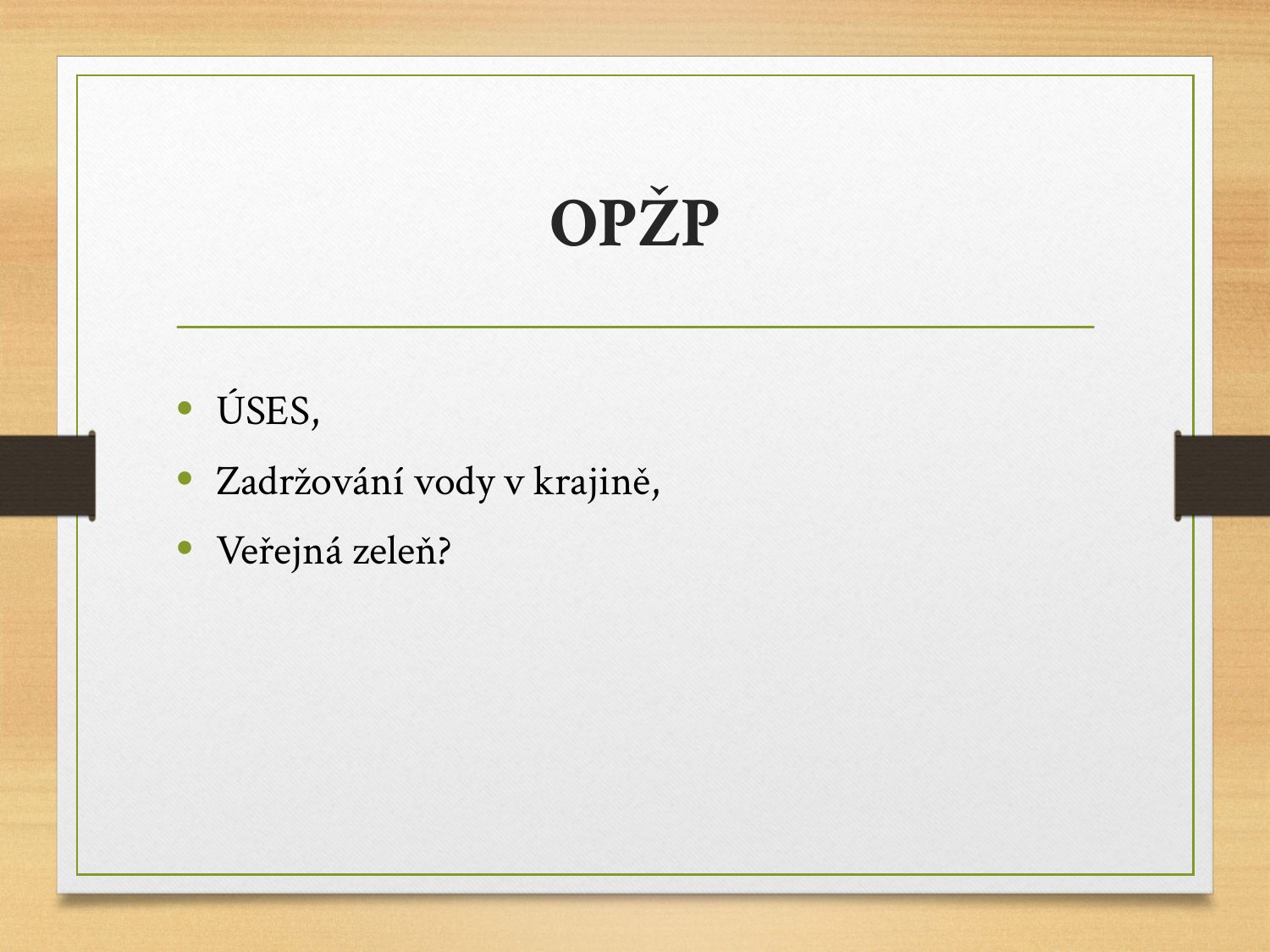

# OPŽP
ÚSES,
Zadržování vody v krajině,
Veřejná zeleň?